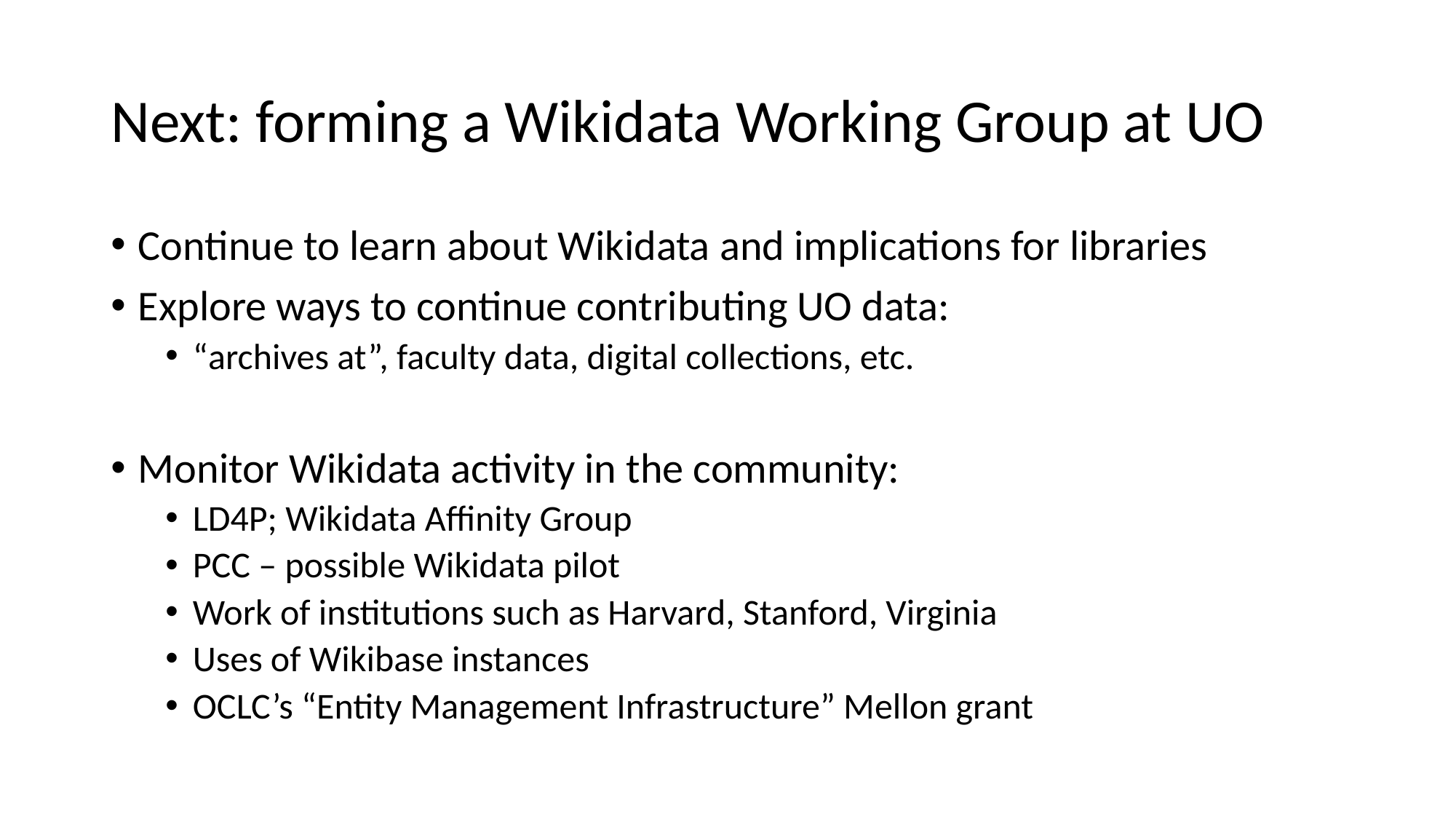

# Next: forming a Wikidata Working Group at UO
Continue to learn about Wikidata and implications for libraries
Explore ways to continue contributing UO data:
“archives at”, faculty data, digital collections, etc.

Monitor Wikidata activity in the community:
LD4P; Wikidata Affinity Group
PCC – possible Wikidata pilot
Work of institutions such as Harvard, Stanford, Virginia
Uses of Wikibase instances
OCLC’s “Entity Management Infrastructure” Mellon grant